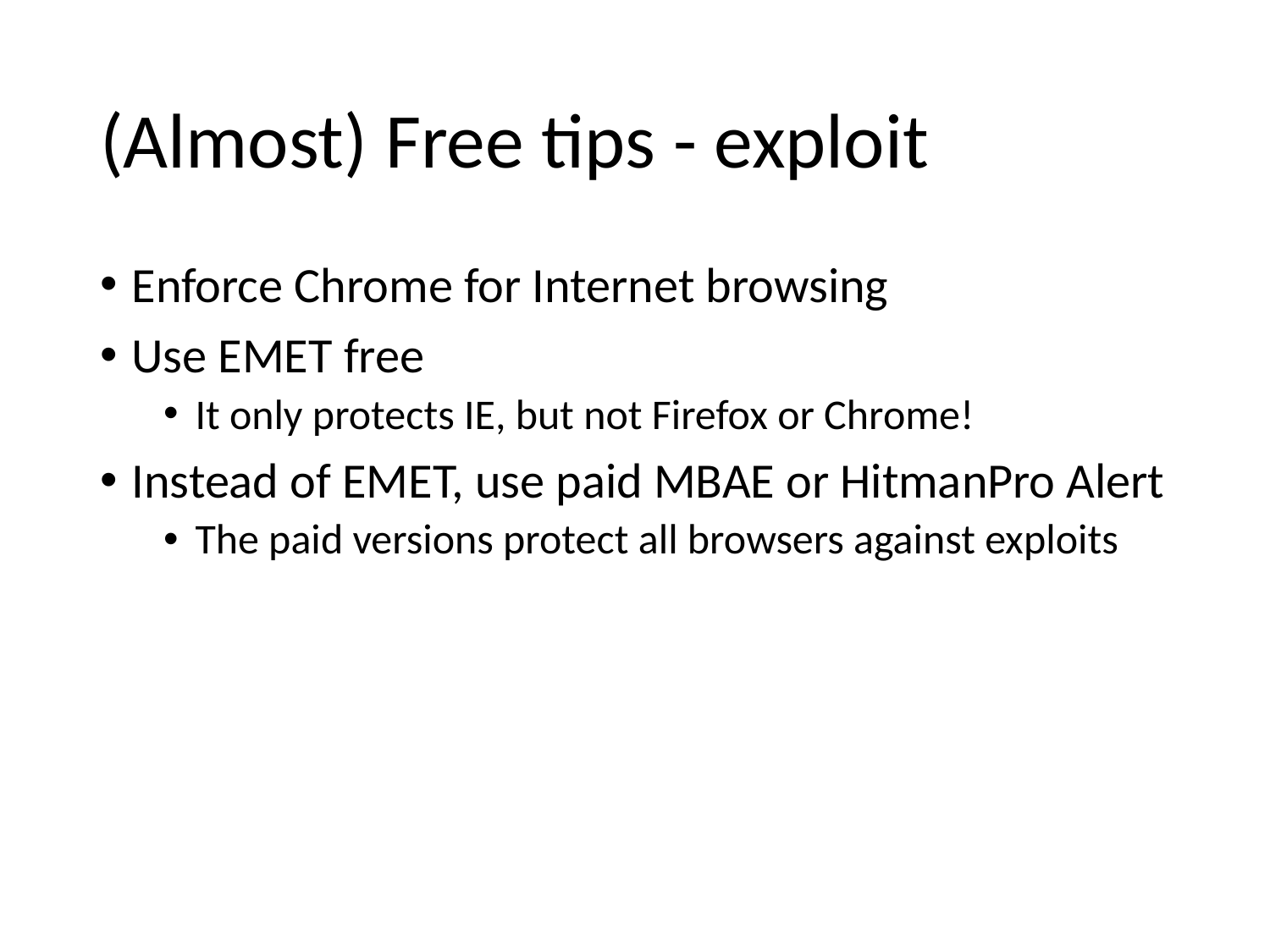

# (Almost) Free tips - exploit
Enforce Chrome for Internet browsing
Use EMET free
It only protects IE, but not Firefox or Chrome!
Instead of EMET, use paid MBAE or HitmanPro Alert
The paid versions protect all browsers against exploits